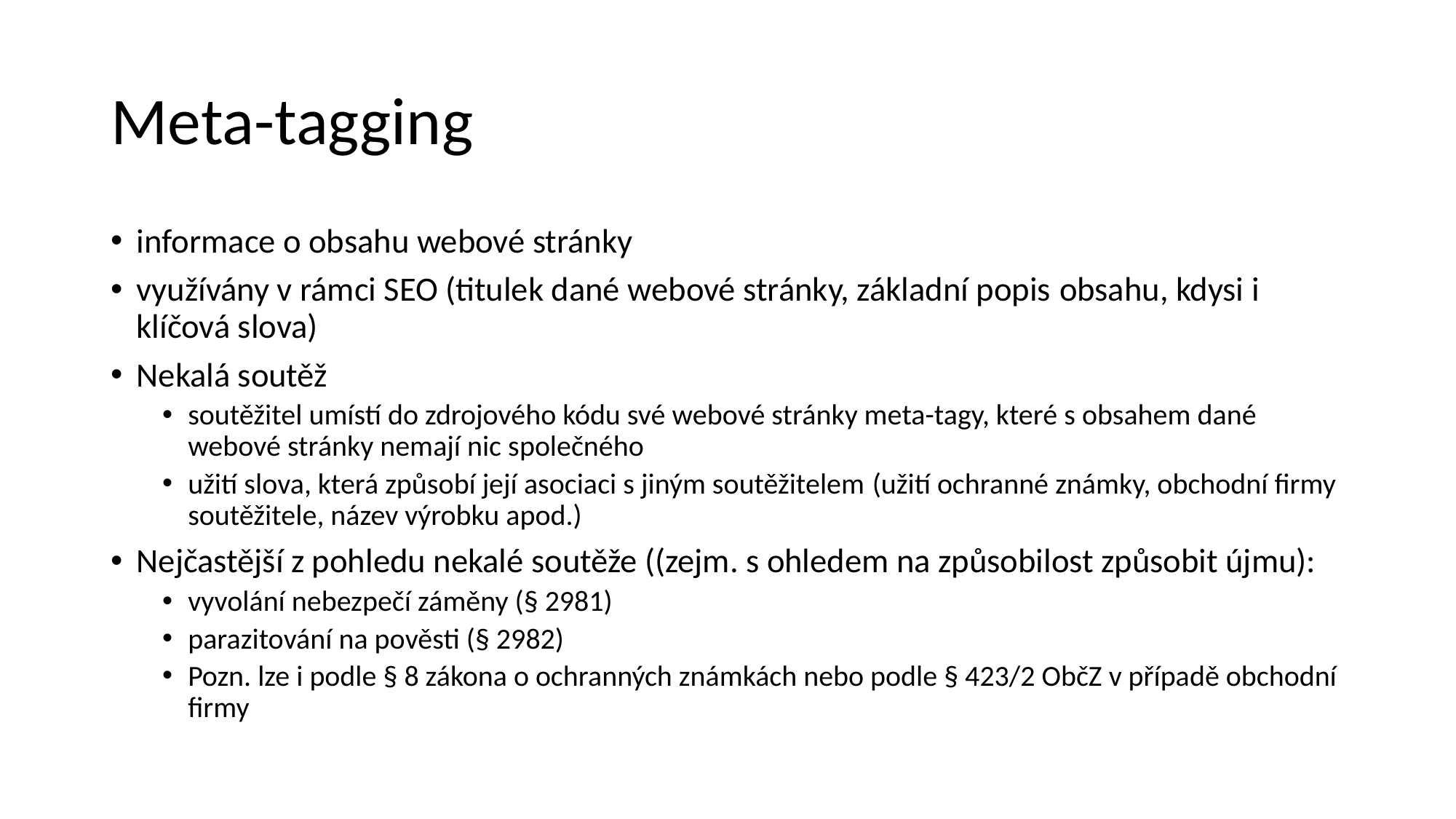

# Meta-tagging
informace o obsahu webové stránky
využívány v rámci SEO (titulek dané webové stránky, základní popis obsahu, kdysi i klíčová slova)
Nekalá soutěž
soutěžitel umístí do zdrojového kódu své webové stránky meta-tagy, které s obsahem dané webové stránky nemají nic společného
užití slova, která způsobí její asociaci s jiným soutěžitelem (užití ochranné známky, obchodní firmy soutěžitele, název výrobku apod.)
Nejčastější z pohledu nekalé soutěže ((zejm. s ohledem na způsobilost způsobit újmu):
vyvolání nebezpečí záměny (§ 2981)
parazitování na pověsti (§ 2982)
Pozn. lze i podle § 8 zákona o ochranných známkách nebo podle § 423/2 ObčZ v případě obchodní firmy